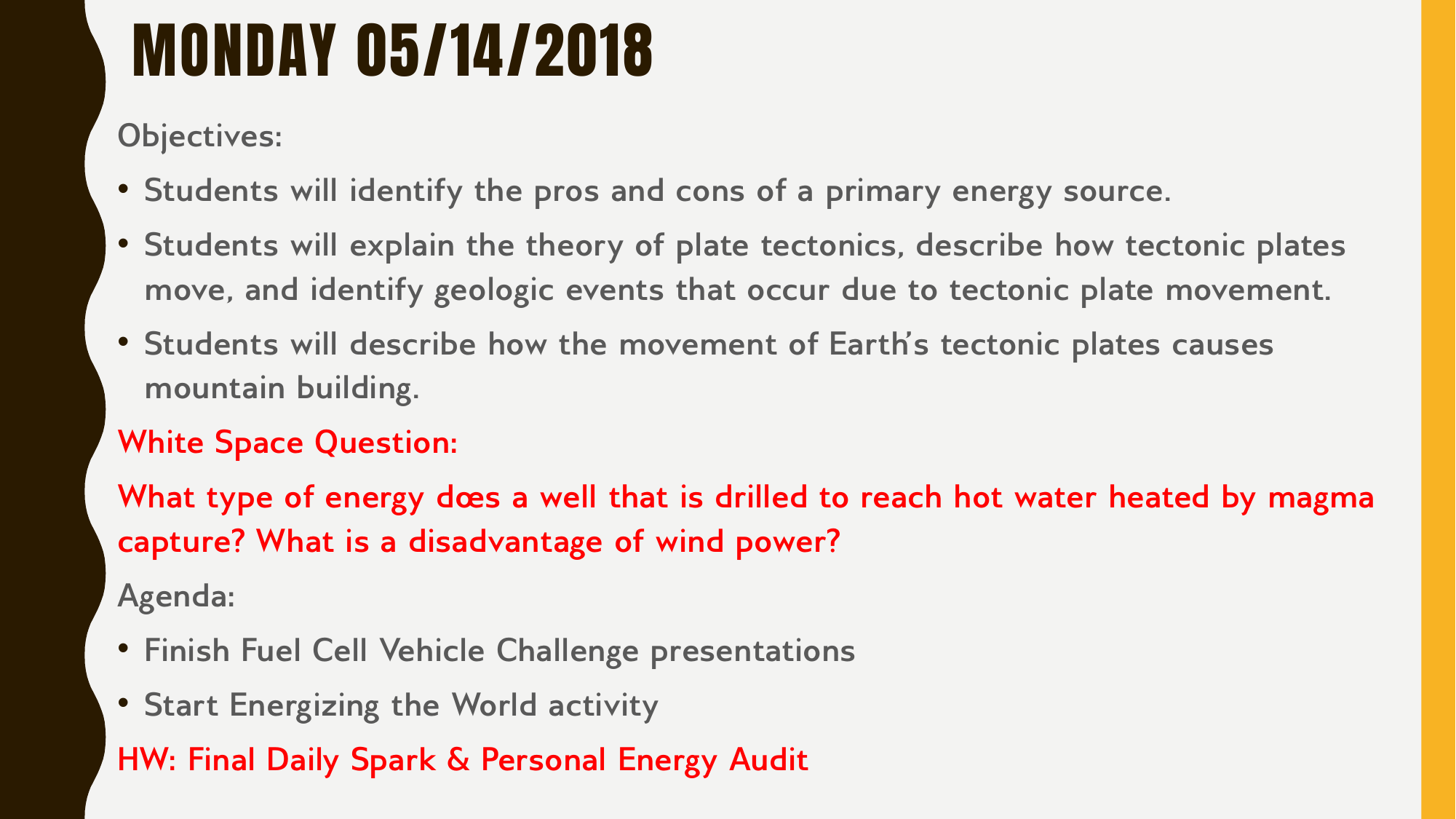

# Monday 05/14/2018
Objectives:
Students will identify the pros and cons of a primary energy source.
Students will explain the theory of plate tectonics, describe how tectonic plates move, and identify geologic events that occur due to tectonic plate movement.
Students will describe how the movement of Earth’s tectonic plates causes mountain building.
White Space Question:
What type of energy does a well that is drilled to reach hot water heated by magma capture? What is a disadvantage of wind power?
Agenda:
Finish Fuel Cell Vehicle Challenge presentations
Start Energizing the World activity
HW: Final Daily Spark & Personal Energy Audit